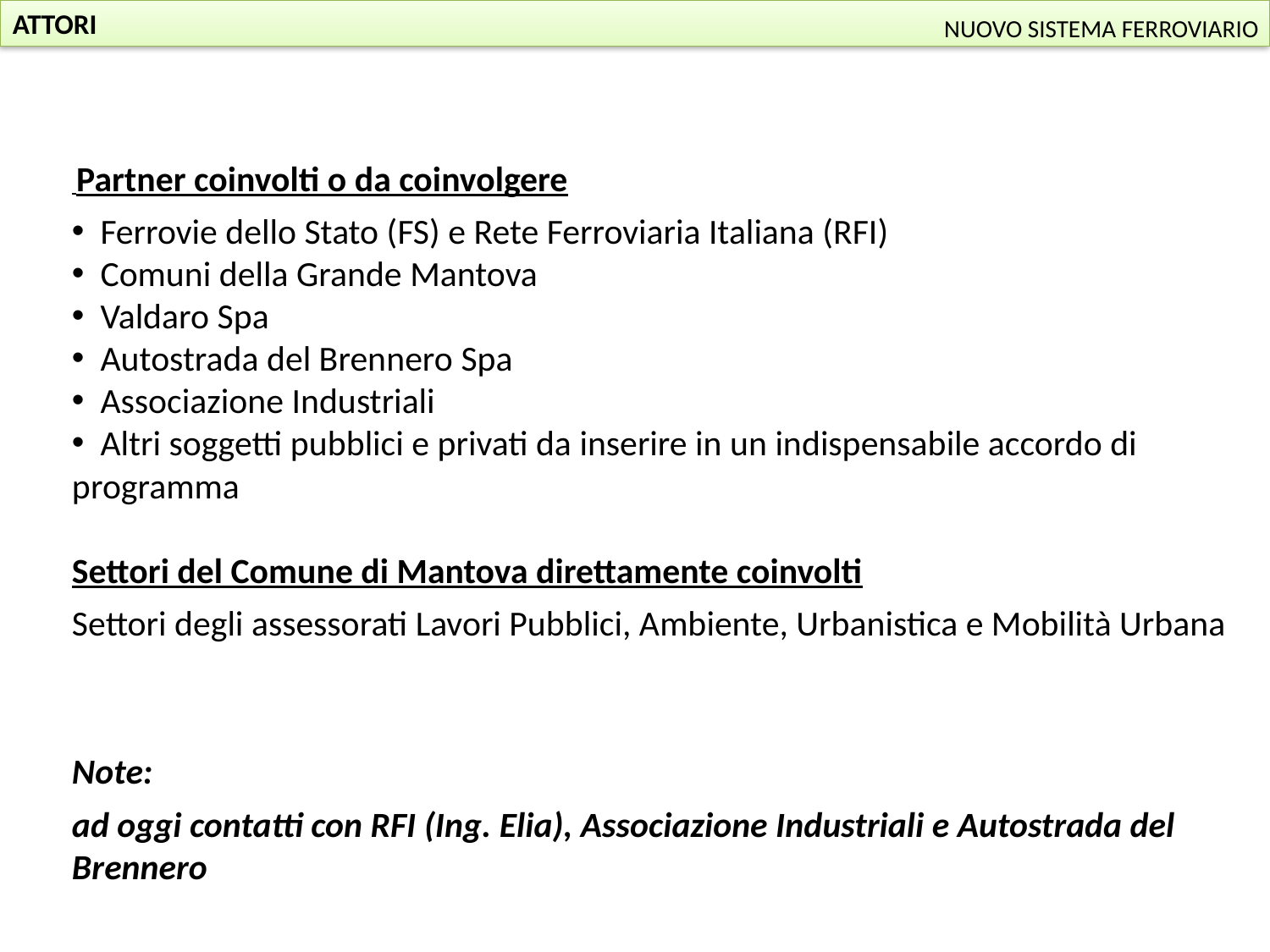

ATTORI
NUOVO SISTEMA FERROVIARIO

 Partner coinvolti o da coinvolgere
  Ferrovie dello Stato (FS) e Rete Ferroviaria Italiana (RFI)
  Comuni della Grande Mantova
  Valdaro Spa
  Autostrada del Brennero Spa
  Associazione Industriali
  Altri soggetti pubblici e privati da inserire in un indispensabile accordo di programma

Settori del Comune di Mantova direttamente coinvolti
Settori degli assessorati Lavori Pubblici, Ambiente, Urbanistica e Mobilità Urbana

Note:
ad oggi contatti con RFI (Ing. Elia), Associazione Industriali e Autostrada del Brennero